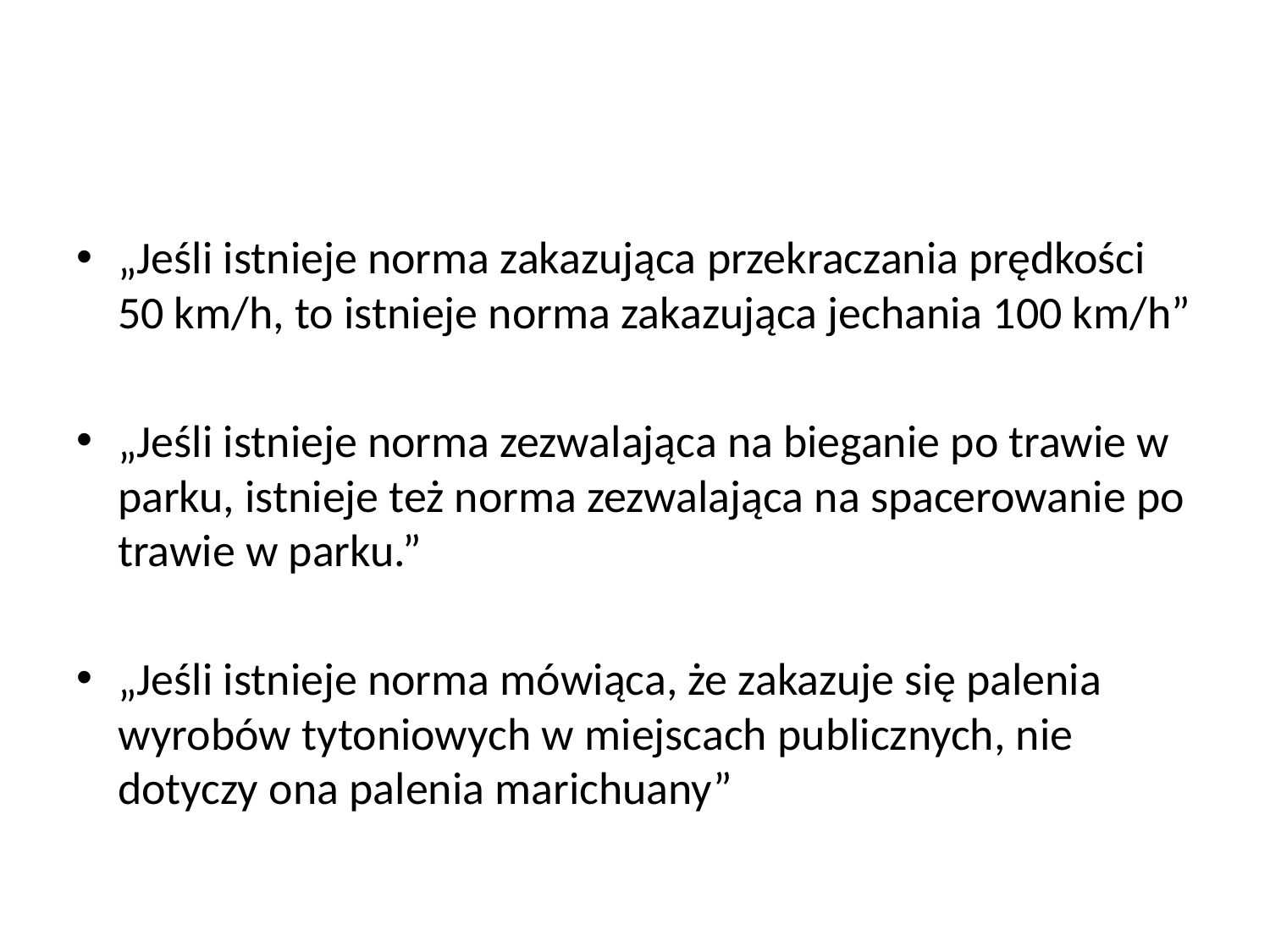

#
„Jeśli istnieje norma zakazująca przekraczania prędkości 50 km/h, to istnieje norma zakazująca jechania 100 km/h”

„Jeśli istnieje norma zezwalająca na bieganie po trawie w parku, istnieje też norma zezwalająca na spacerowanie po trawie w parku.”

„Jeśli istnieje norma mówiąca, że zakazuje się palenia wyrobów tytoniowych w miejscach publicznych, nie dotyczy ona palenia marichuany”